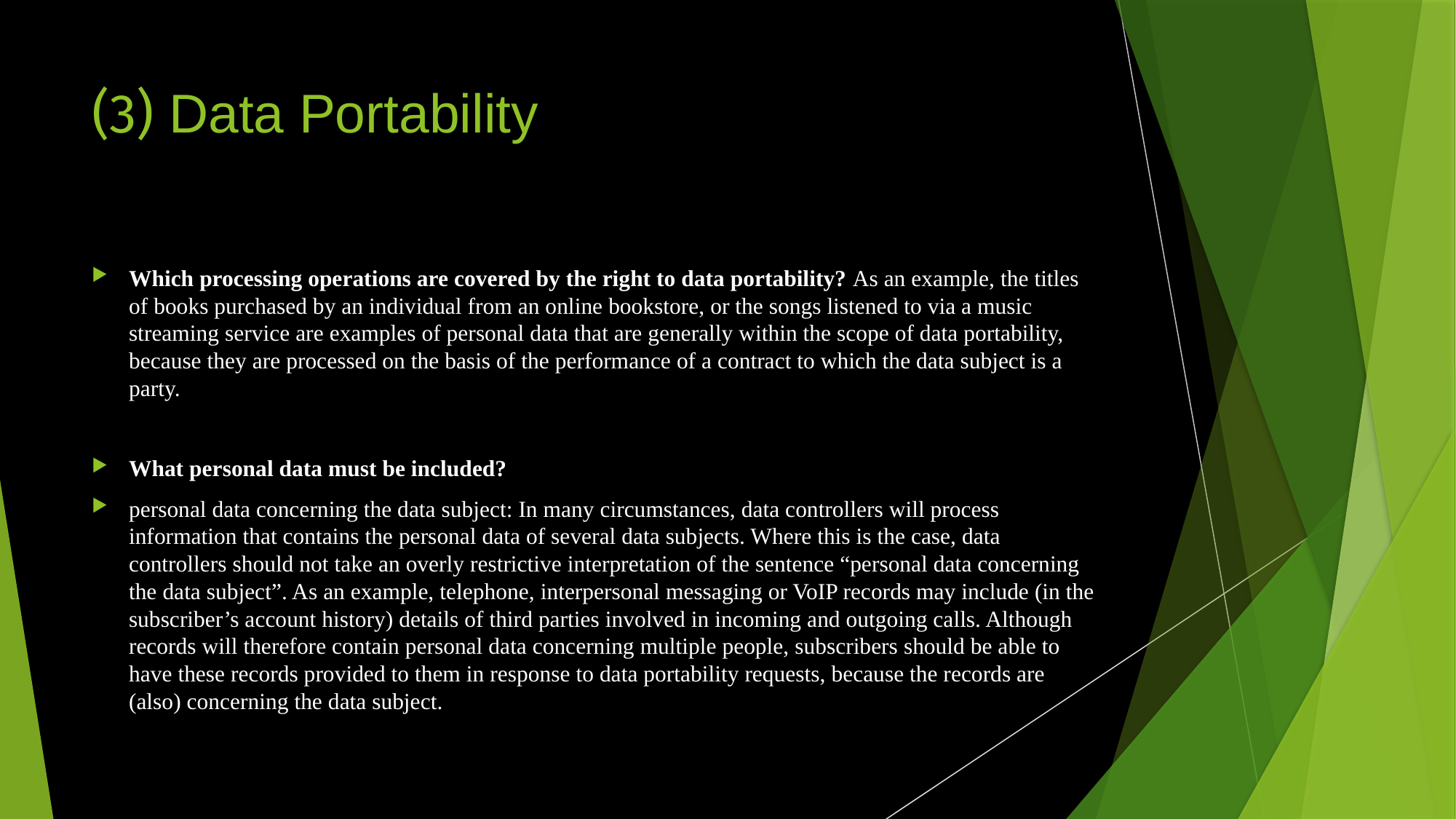

# (3) Data Portability
Which processing operations are covered by the right to data portability? As an example, the titles of books purchased by an individual from an online bookstore, or the songs listened to via a music streaming service are examples of personal data that are generally within the scope of data portability, because they are processed on the basis of the performance of a contract to which the data subject is a party.

What personal data must be included?
personal data concerning the data subject: In many circumstances, data controllers will process information that contains the personal data of several data subjects. Where this is the case, data controllers should not take an overly restrictive interpretation of the sentence “personal data concerning the data subject”. As an example, telephone, interpersonal messaging or VoIP records may include (in the subscriber’s account history) details of third parties involved in incoming and outgoing calls. Although records will therefore contain personal data concerning multiple people, subscribers should be able to have these records provided to them in response to data portability requests, because the records are (also) concerning the data subject.